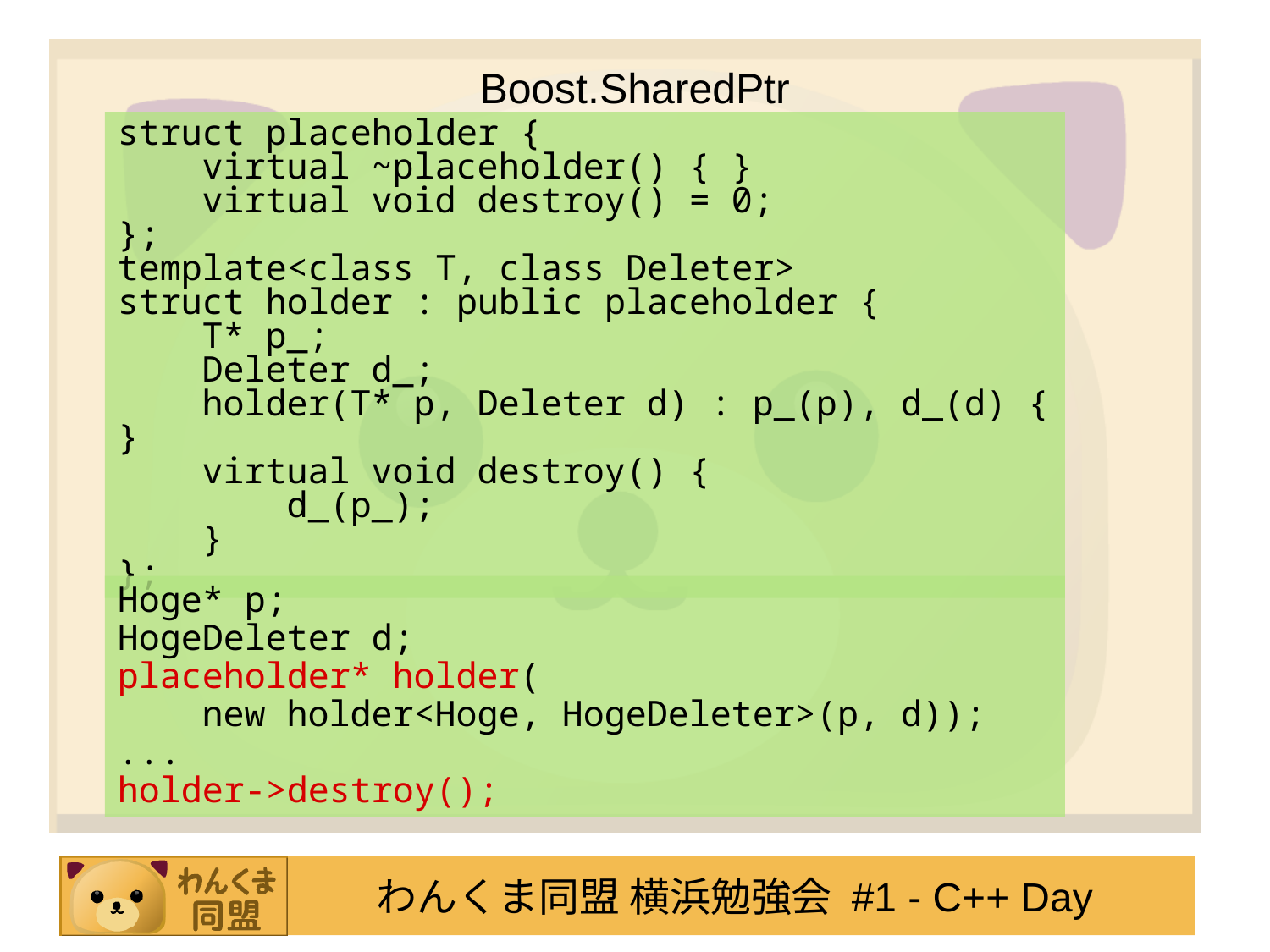

Boost.SharedPtr
struct placeholder {
    virtual ~placeholder() { }
    virtual void destroy() = 0;
};
template<class T, class Deleter>
struct holder : public placeholder {
    T* p_;
    Deleter d_;
    holder(T* p, Deleter d) : p_(p), d_(d) { }
    virtual void destroy() {
        d_(p_);
    }
};
Hoge* p;
HogeDeleter d;
placeholder* holder(
    new holder<Hoge, HogeDeleter>(p, d));
...
holder->destroy();